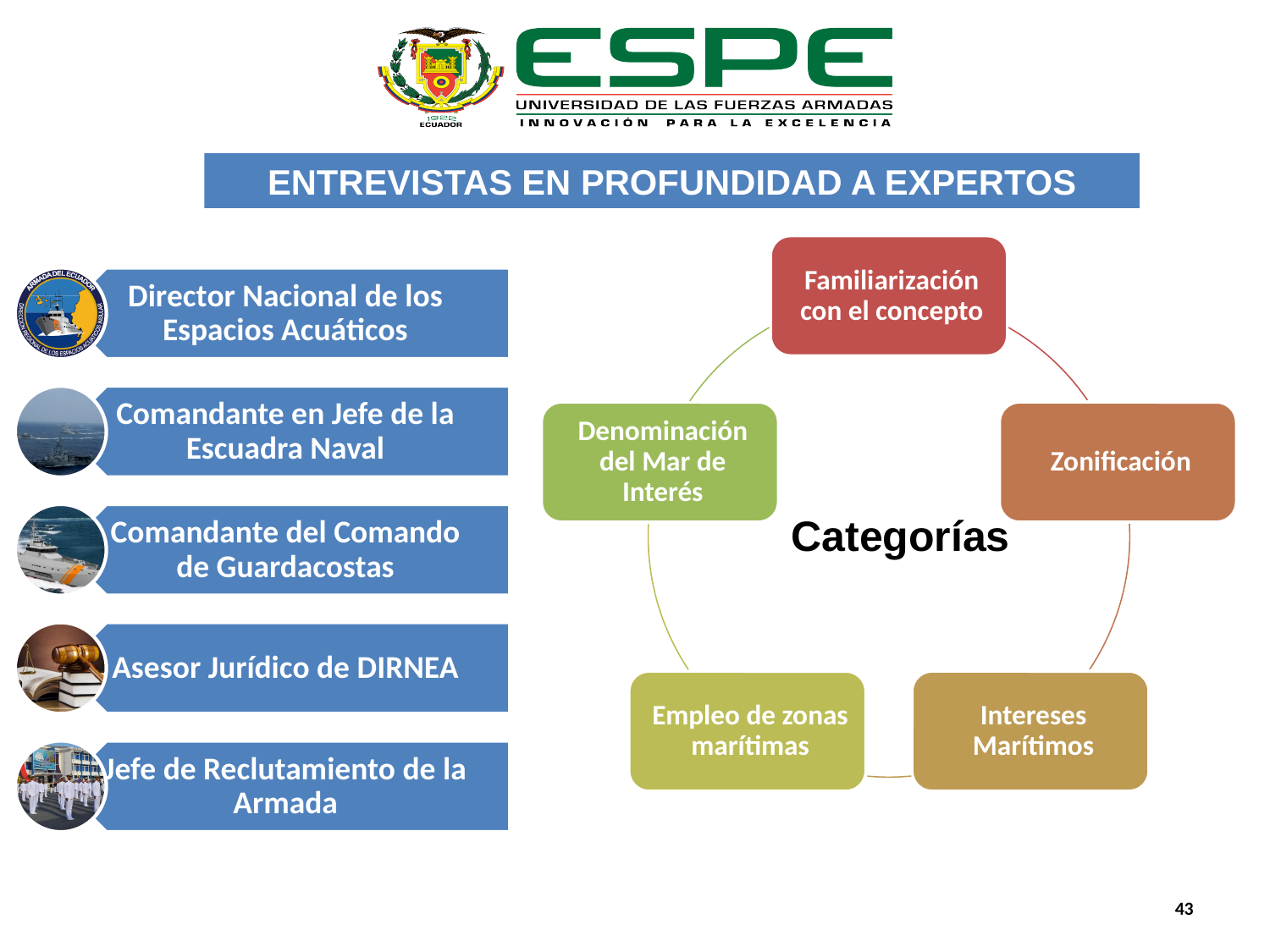

ENTREVISTAS EN PROFUNDIDAD A EXPERTOS
Familiarización con el concepto
Zonificación
Intereses Marítimos
Empleo de zonas marítimas
Denominación del Mar de Interés
Director Nacional de los Espacios Acuáticos
Comandante en Jefe de la Escuadra Naval
Comandante del Comando de Guardacostas
Asesor Jurídico de DIRNEA
Jefe de Reclutamiento de la Armada
Categorías
43